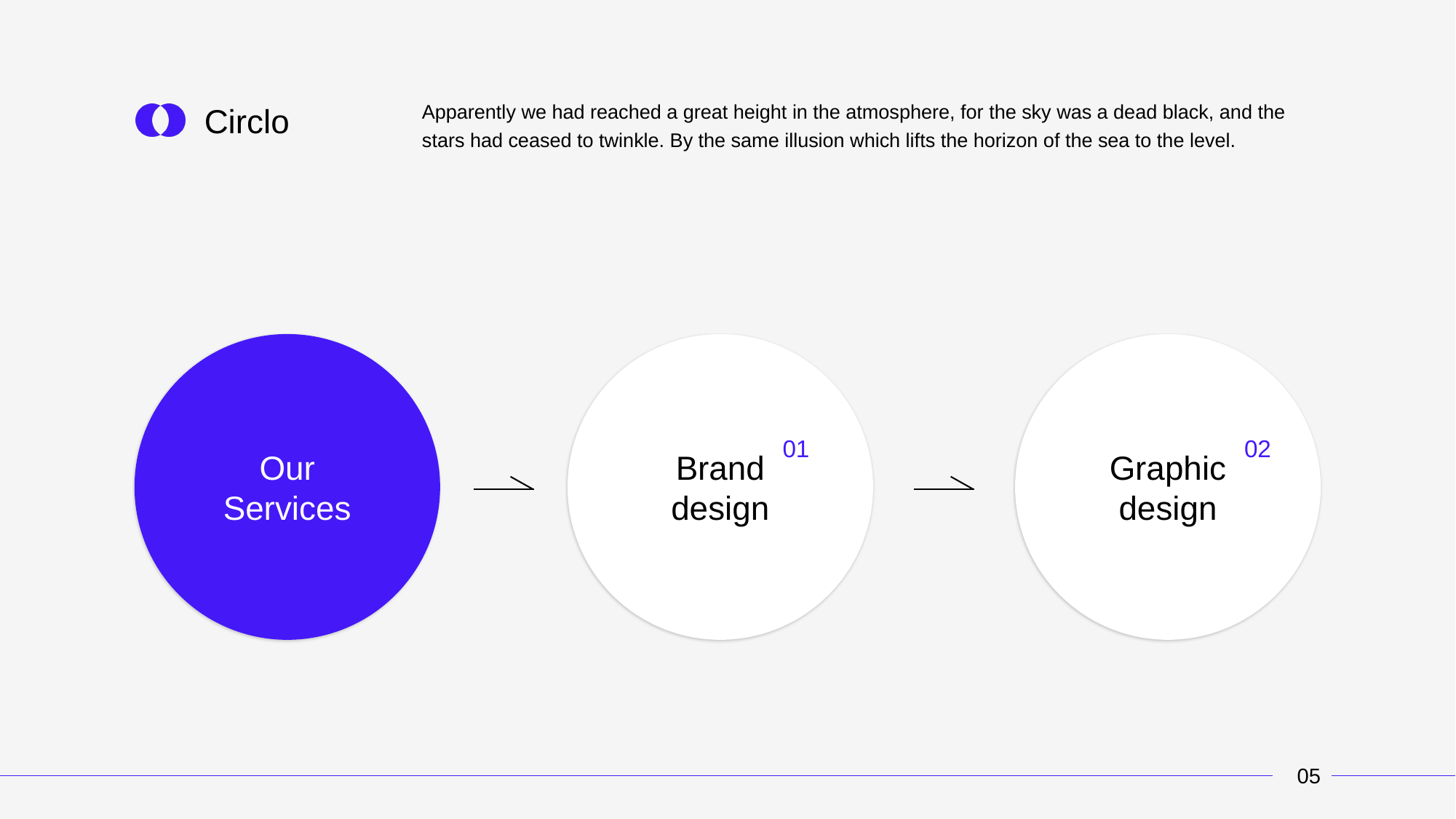

Apparently we had reached a great height in the atmosphere, for the sky was a dead black, and the stars had ceased to twinkle. By the same illusion which lifts the horizon of the sea to the level.
Our
Services
Brand
design
01
Graphic
design
02
05